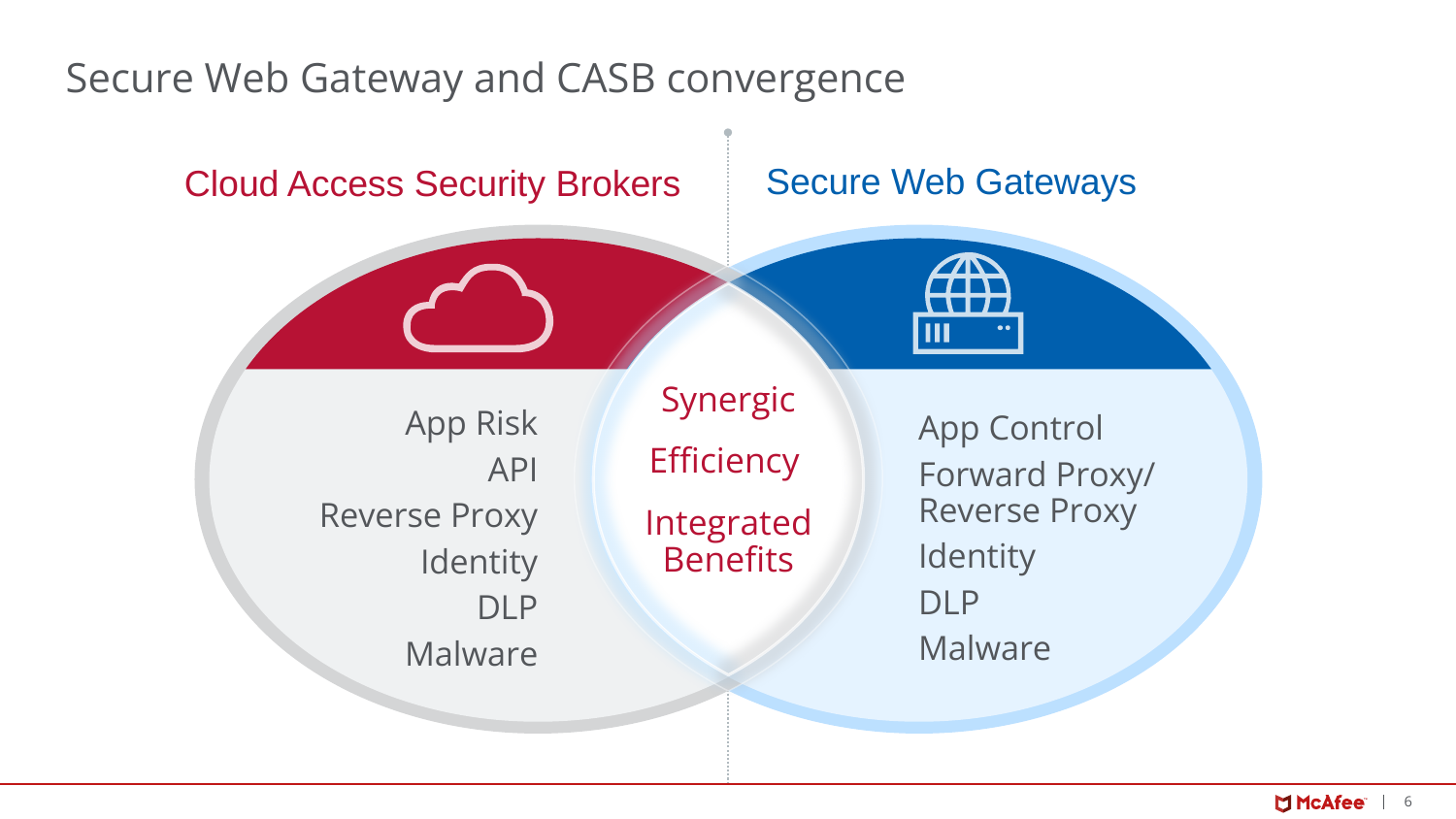

# Secure Web Gateway and CASB convergence

Secure Web Gateways
Cloud Access Security Brokers

App Risk
API
Reverse Proxy
Identity
DLP
Malware

App Control
Forward Proxy/
Reverse Proxy
Identity
DLP
Malware

Synergic
Efficiency
Integrated Benefits